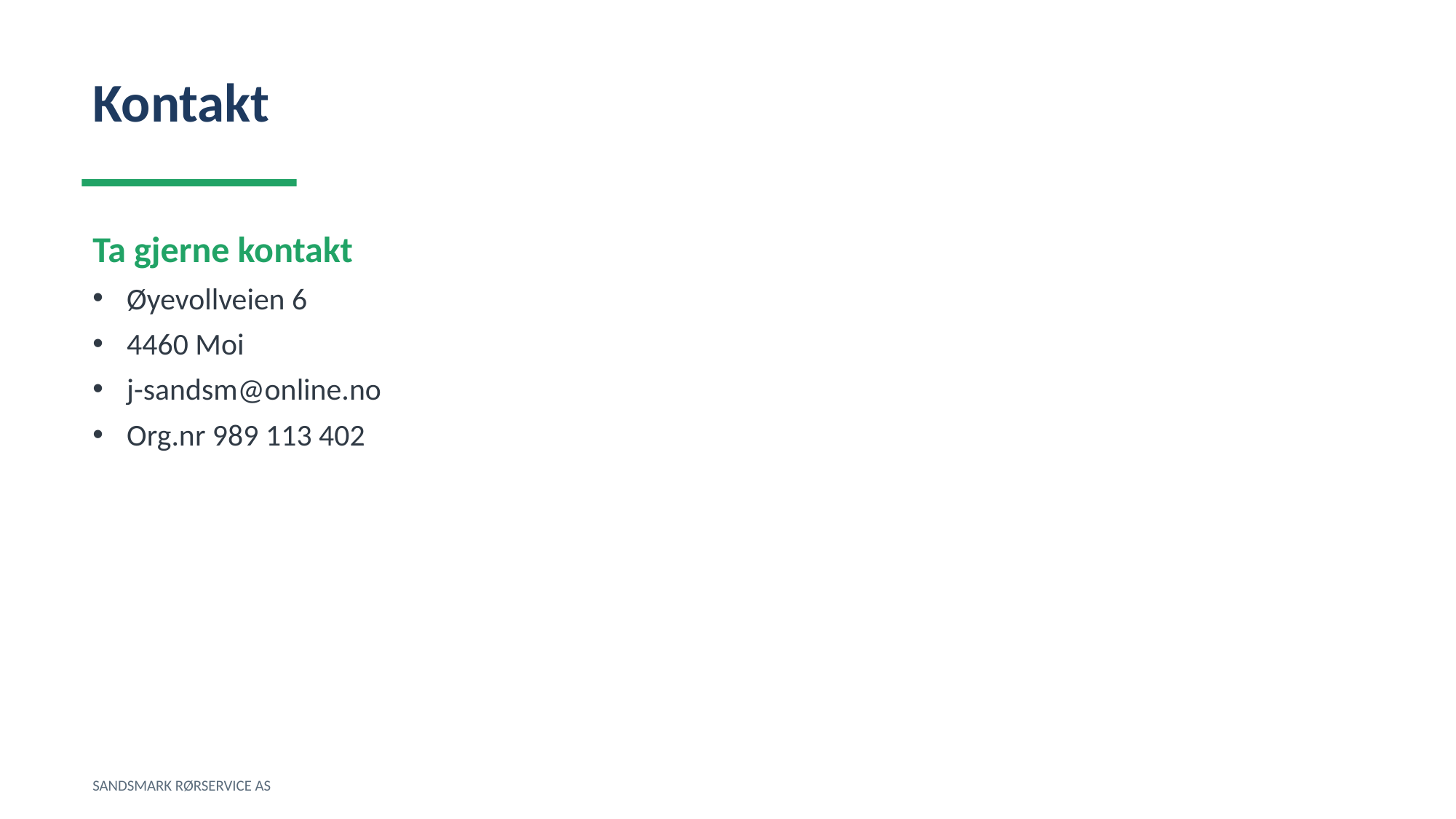

Kontakt

Ta gjerne kontakt
Øyevollveien 6
4460 Moi
j-sandsm@online.no
Org.nr 989 113 402
SANDSMARK RØRSERVICE AS